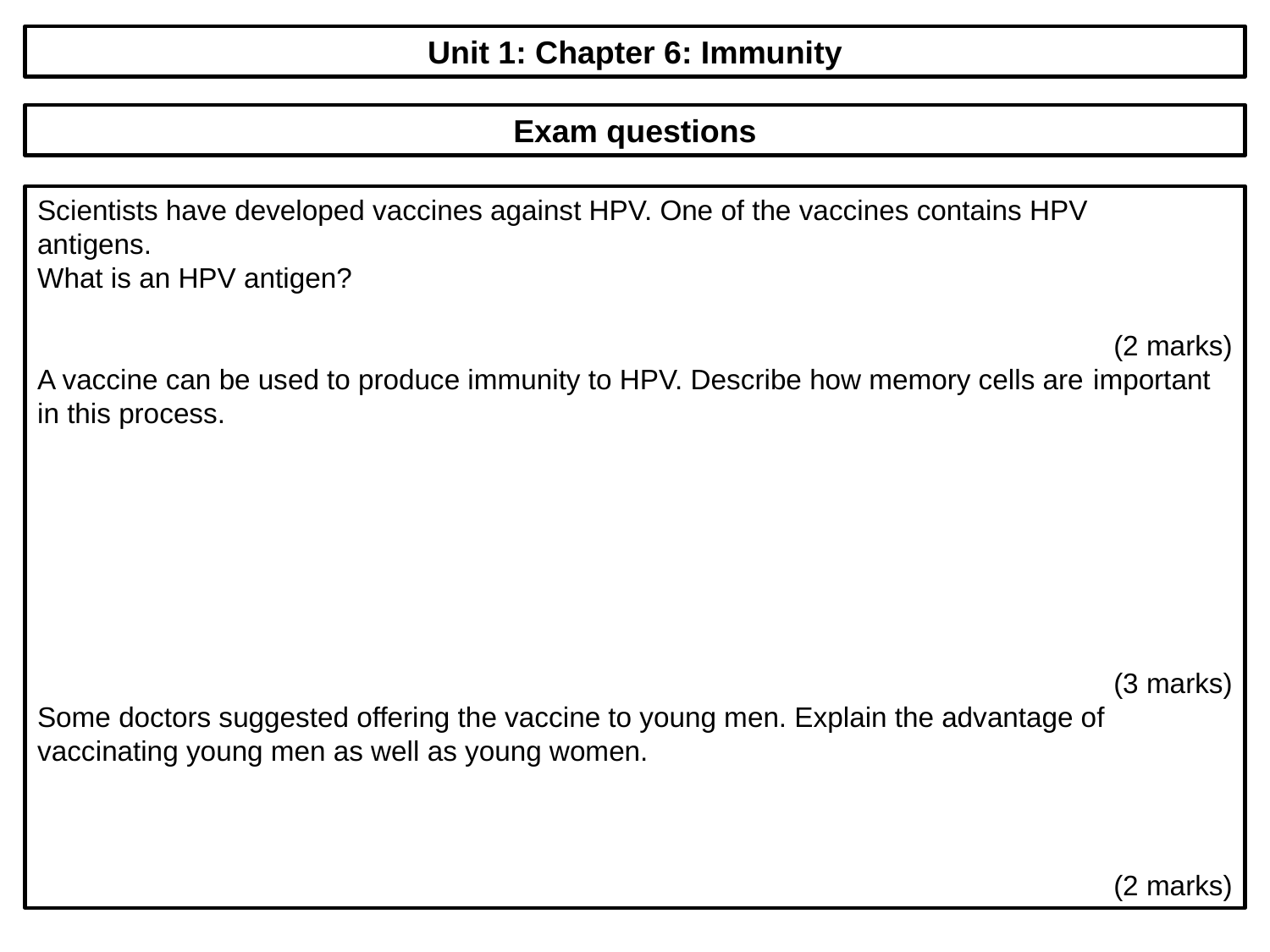

Unit 1: Chapter 6: Immunity
Exam questions
Scientists have developed vaccines against HPV. One of the vaccines contains HPV
antigens.
What is an HPV antigen?

(2 marks)
A vaccine can be used to produce immunity to HPV. Describe how memory cells are important in this process.

(3 marks)
Some doctors suggested offering the vaccine to young men. Explain the advantage of
vaccinating young men as well as young women.

(2 marks)